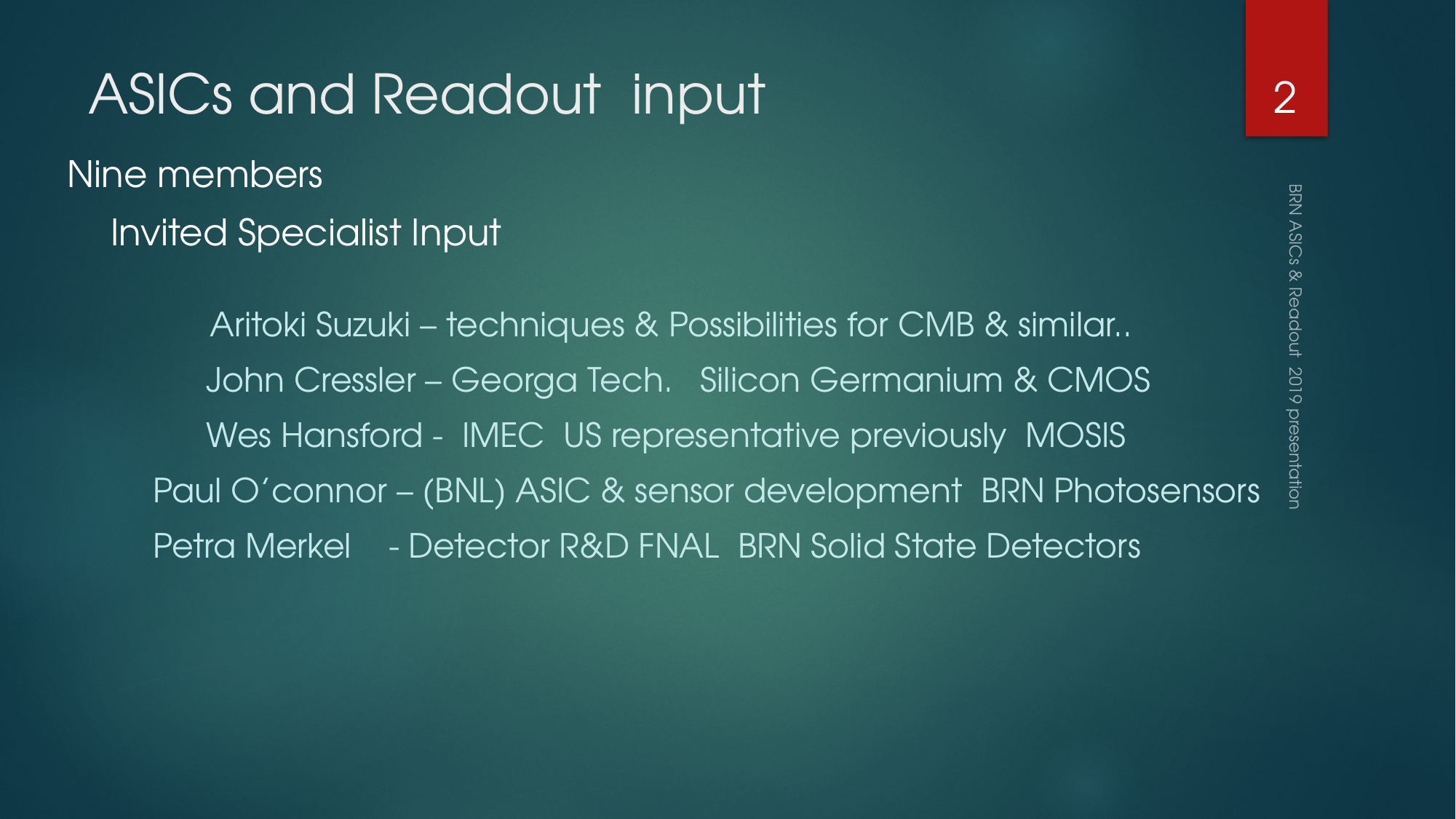

2
# ASICs and Readout  input
  Nine members
      Invited Specialist Input

	     Aritoki Suzuki – techniques & Possibilities for CMB & similar..
	     John Cressler – Georga Tech.   Silicon Germanium & CMOS
	     Wes Hansford -  IMEC  US representative previously  MOSIS
           Paul O’connor – (BNL) ASIC & sensor development  BRN Photosensors
           Petra Merkel    - Detector R&D FNAL  BRN Solid State Detectors

BRN ASICs & Readout  2019 presentation